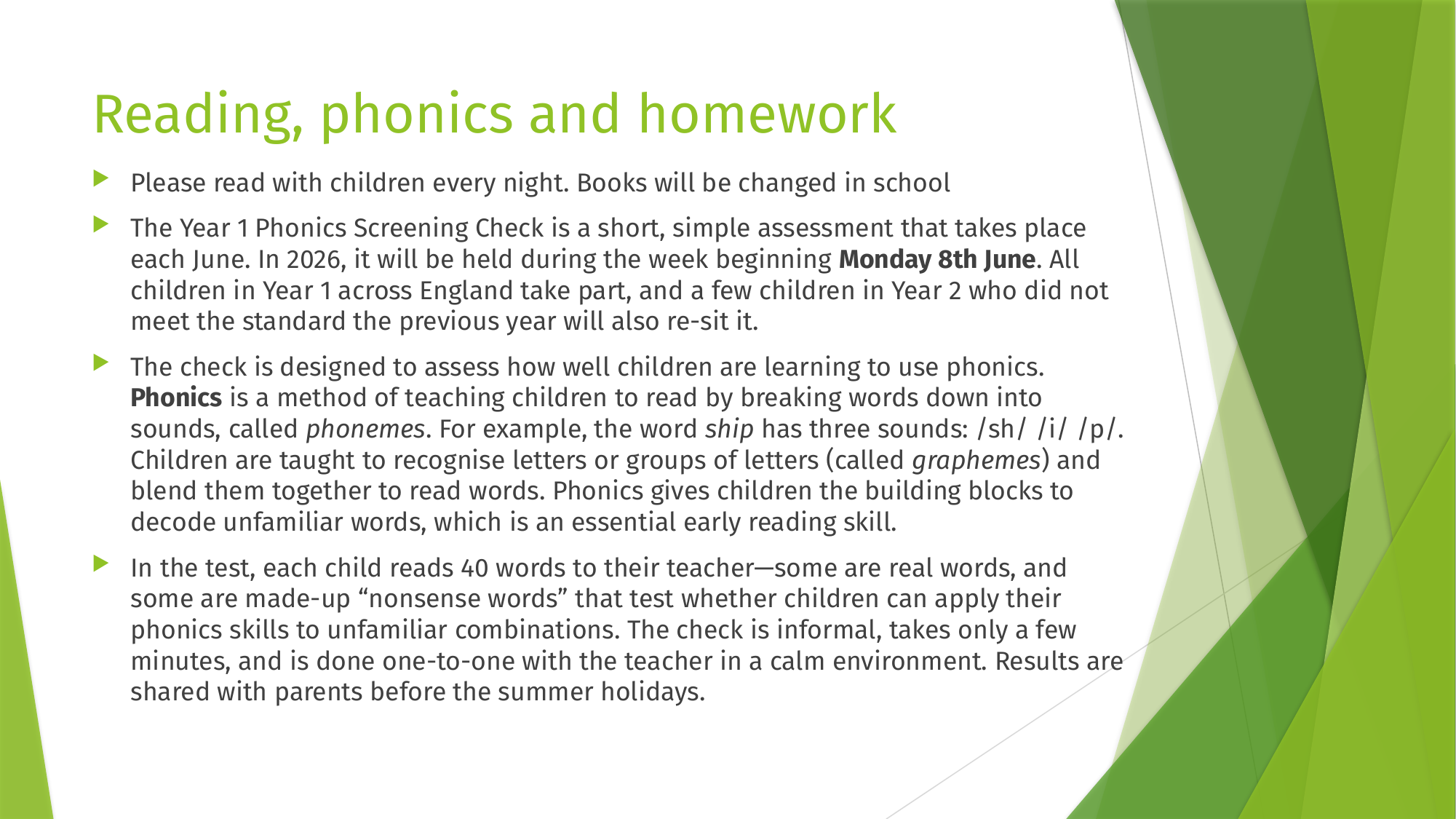

# Reading, phonics and homework
Please read with children every night. Books will be changed in school
The Year 1 Phonics Screening Check is a short, simple assessment that takes place each June. In 2026, it will be held during the week beginning Monday 8th June. All children in Year 1 across England take part, and a few children in Year 2 who did not meet the standard the previous year will also re-sit it.
The check is designed to assess how well children are learning to use phonics. Phonics is a method of teaching children to read by breaking words down into sounds, called phonemes. For example, the word ship has three sounds: /sh/ /i/ /p/. Children are taught to recognise letters or groups of letters (called graphemes) and blend them together to read words. Phonics gives children the building blocks to decode unfamiliar words, which is an essential early reading skill.
In the test, each child reads 40 words to their teacher—some are real words, and some are made-up “nonsense words” that test whether children can apply their phonics skills to unfamiliar combinations. The check is informal, takes only a few minutes, and is done one-to-one with the teacher in a calm environment. Results are shared with parents before the summer holidays.